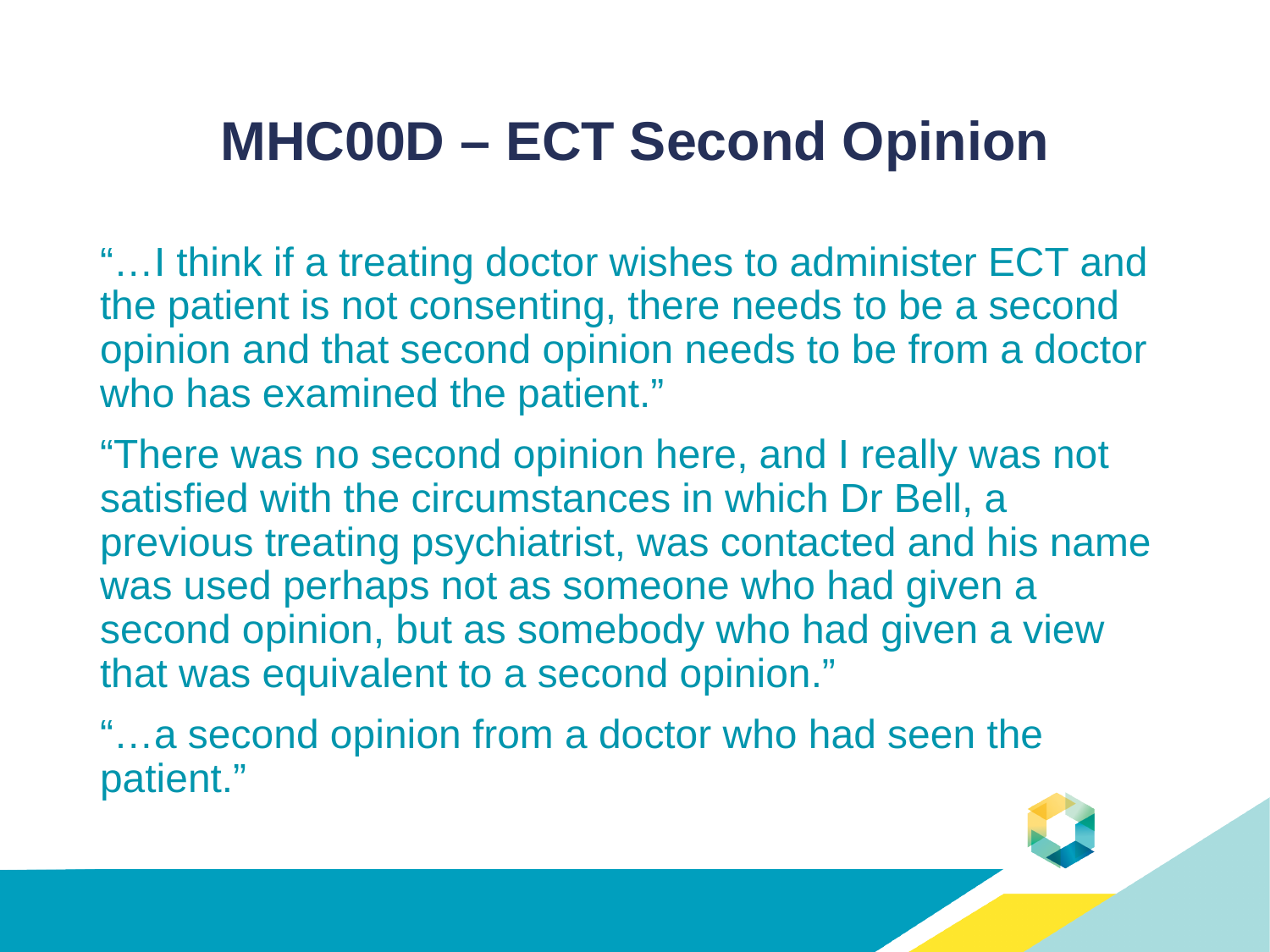

# MHC00D – ECT Second Opinion
“…I think if a treating doctor wishes to administer ECT and the patient is not consenting, there needs to be a second opinion and that second opinion needs to be from a doctor who has examined the patient.”
“There was no second opinion here, and I really was not satisfied with the circumstances in which Dr Bell, a previous treating psychiatrist, was contacted and his name was used perhaps not as someone who had given a second opinion, but as somebody who had given a view that was equivalent to a second opinion.”
“…a second opinion from a doctor who had seen the patient.”